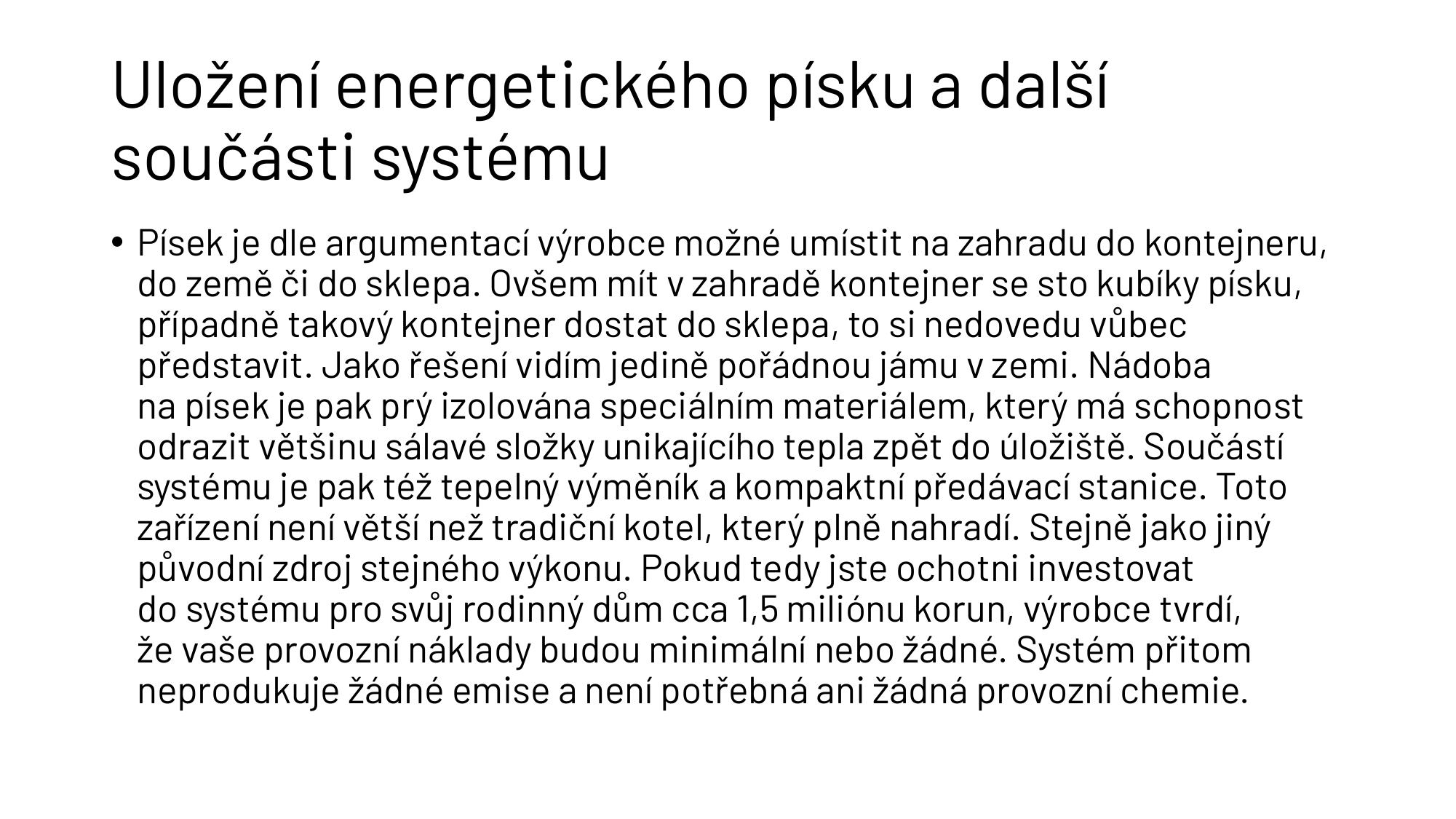

# Uložení energetického písku a další součásti systému
Písek je dle argumentací výrobce možné umístit na zahradu do kontejneru, do země či do sklepa. Ovšem mít v zahradě kontejner se sto kubíky písku, případně takový kontejner dostat do sklepa, to si nedovedu vůbec představit. Jako řešení vidím jedině pořádnou jámu v zemi. Nádoba na písek je pak prý izolována speciálním materiálem, který má schopnost odrazit většinu sálavé složky unikajícího tepla zpět do úložiště. Součástí systému je pak též tepelný výměník a kompaktní předávací stanice. Toto zařízení není větší než tradiční kotel, který plně nahradí. Stejně jako jiný původní zdroj stejného výkonu. Pokud tedy jste ochotni investovat do systému pro svůj rodinný dům cca 1,5 miliónu korun, výrobce tvrdí, že vaše provozní náklady budou minimální nebo žádné. Systém přitom neprodukuje žádné emise a není potřebná ani žádná provozní chemie.